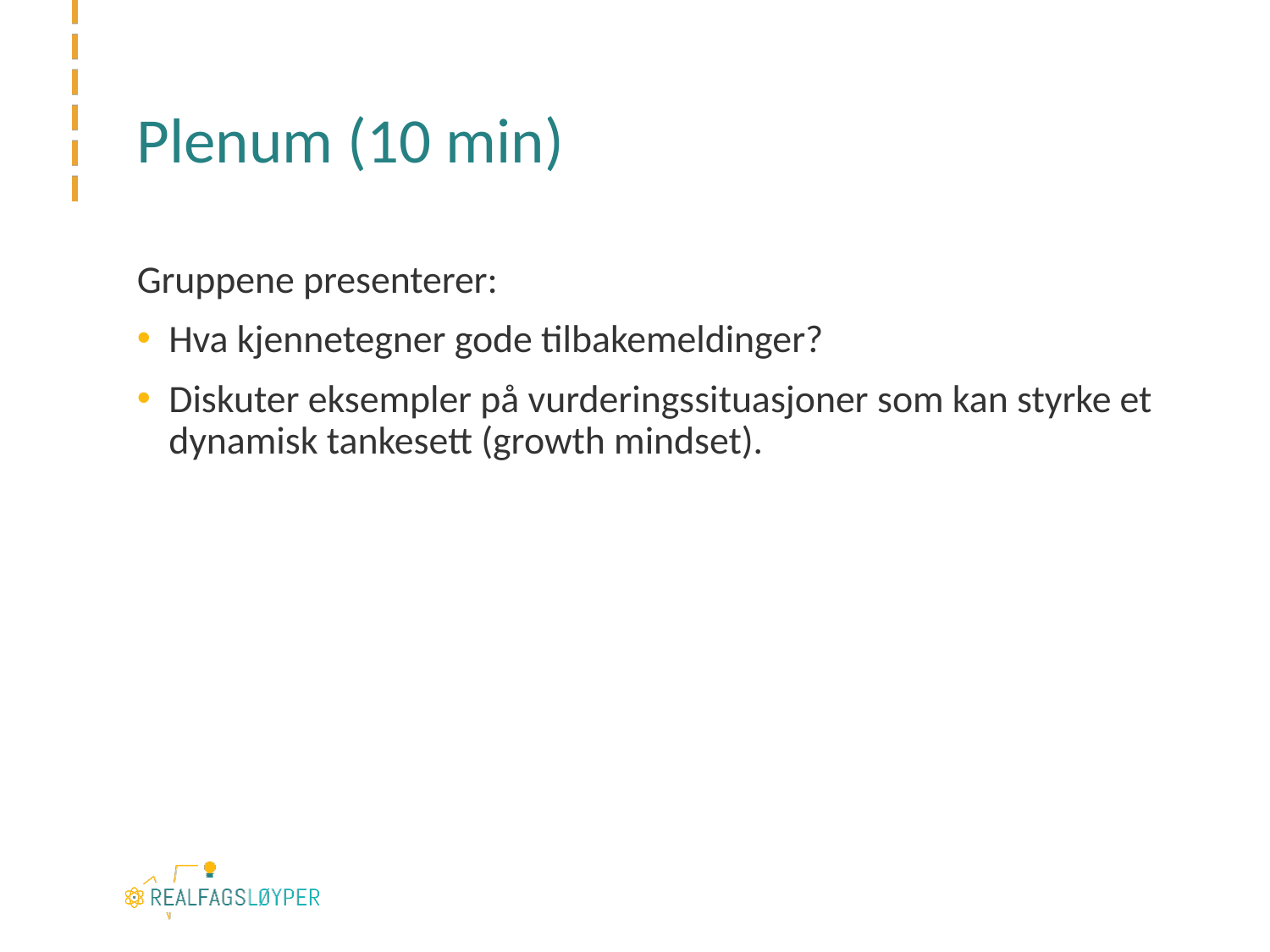

# Plenum (10 min)
Gruppene presenterer:
Hva kjennetegner gode tilbakemeldinger?
Diskuter eksempler på vurderingssituasjoner som kan styrke et dynamisk tankesett (growth mindset).